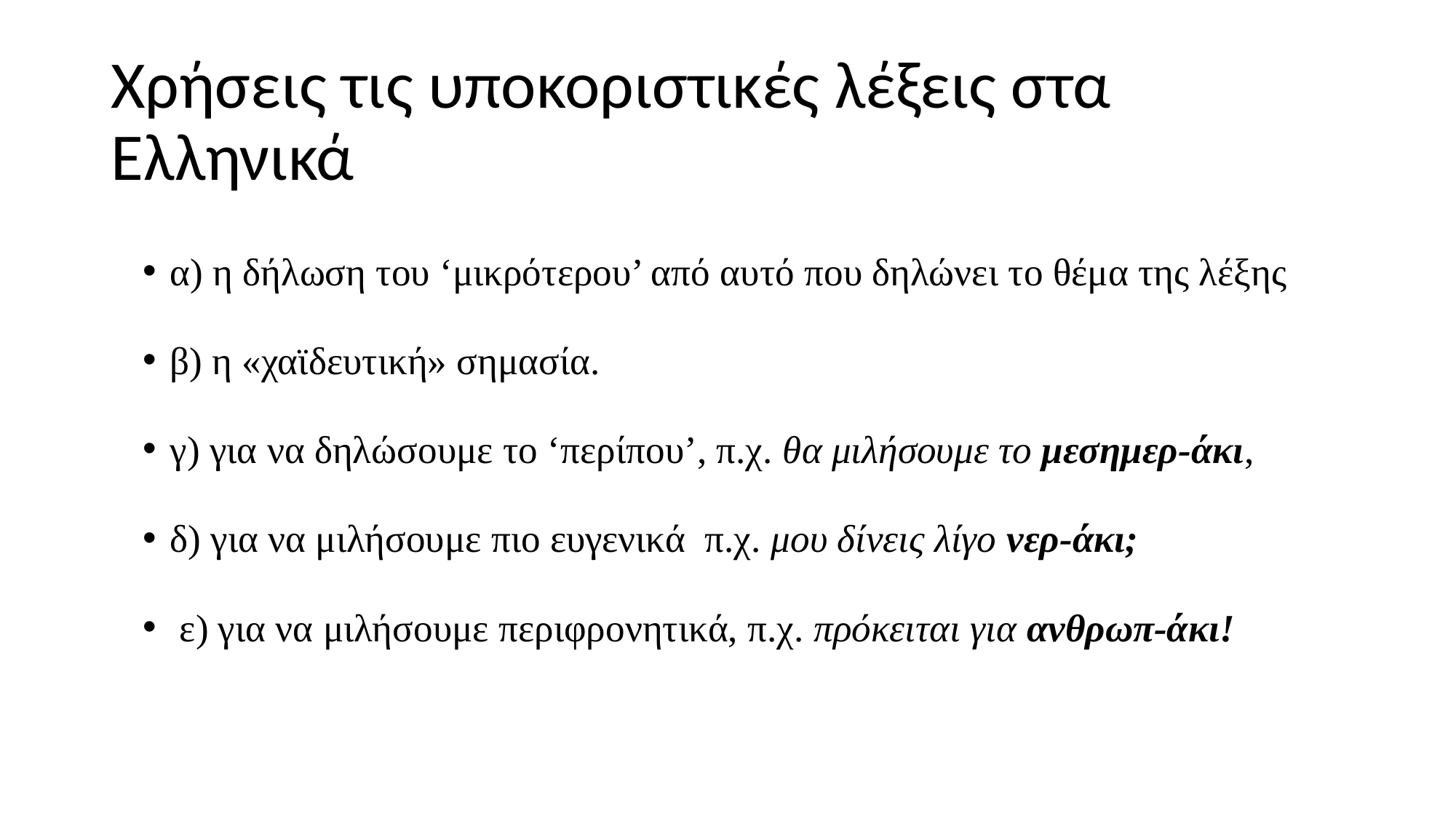

# Χρήσεις τις υποκοριστικές λέξεις στα Ελληνικά
α) η δήλωση του ‘μικρότερου’ από αυτό που δηλώνει το θέμα της λέξης
β) η «χαϊδευτική» σημασία.
γ) για να δηλώσουμε το ‘περίπου’, π.χ. θα μιλήσουμε το μεσημερ-άκι,
δ) για να μιλήσουμε πιο ευγενικά  π.χ. μου δίνεις λίγο νερ-άκι;
 ε) για να μιλήσουμε περιφρονητικά, π.χ. πρόκειται για ανθρωπ-άκι!